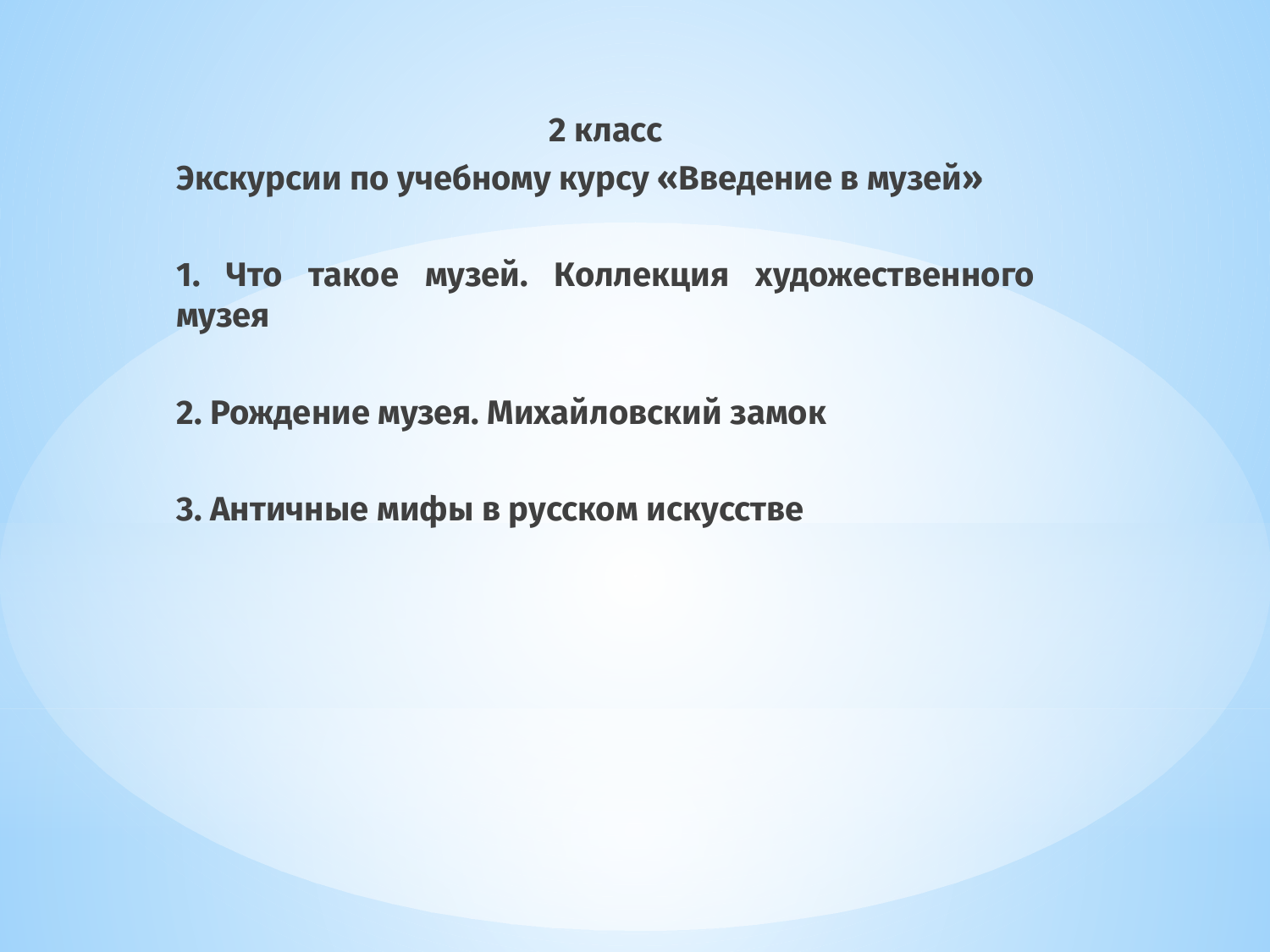

2 класс
Экскурсии по учебному курсу «Введение в музей»

1. Что такое музей. Коллекция художественного музея

2. Рождение музея. Михайловский замок

3. Античные мифы в русском искусстве

#